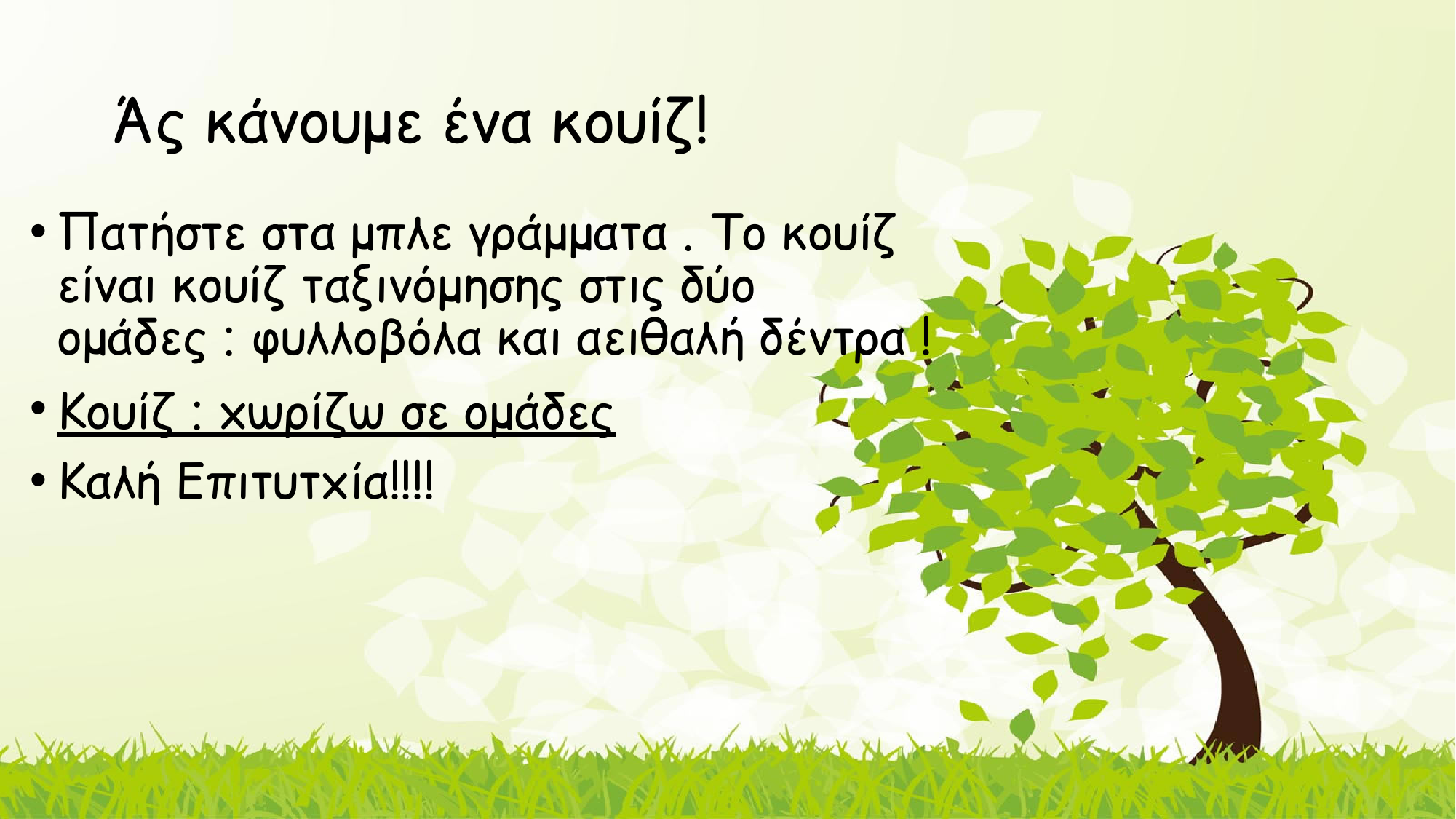

# Άς κάνουμε ένα κουίζ!
Πατήστε στα μπλε γράμματα . Το κουίζ είναι κουίζ ταξινόμησης στις δύο ομάδες : φυλλοβόλα και αειθαλή δέντρα !
Κουίζ : χωρίζω σε ομάδες
Καλή Επιτυτχία!!!!